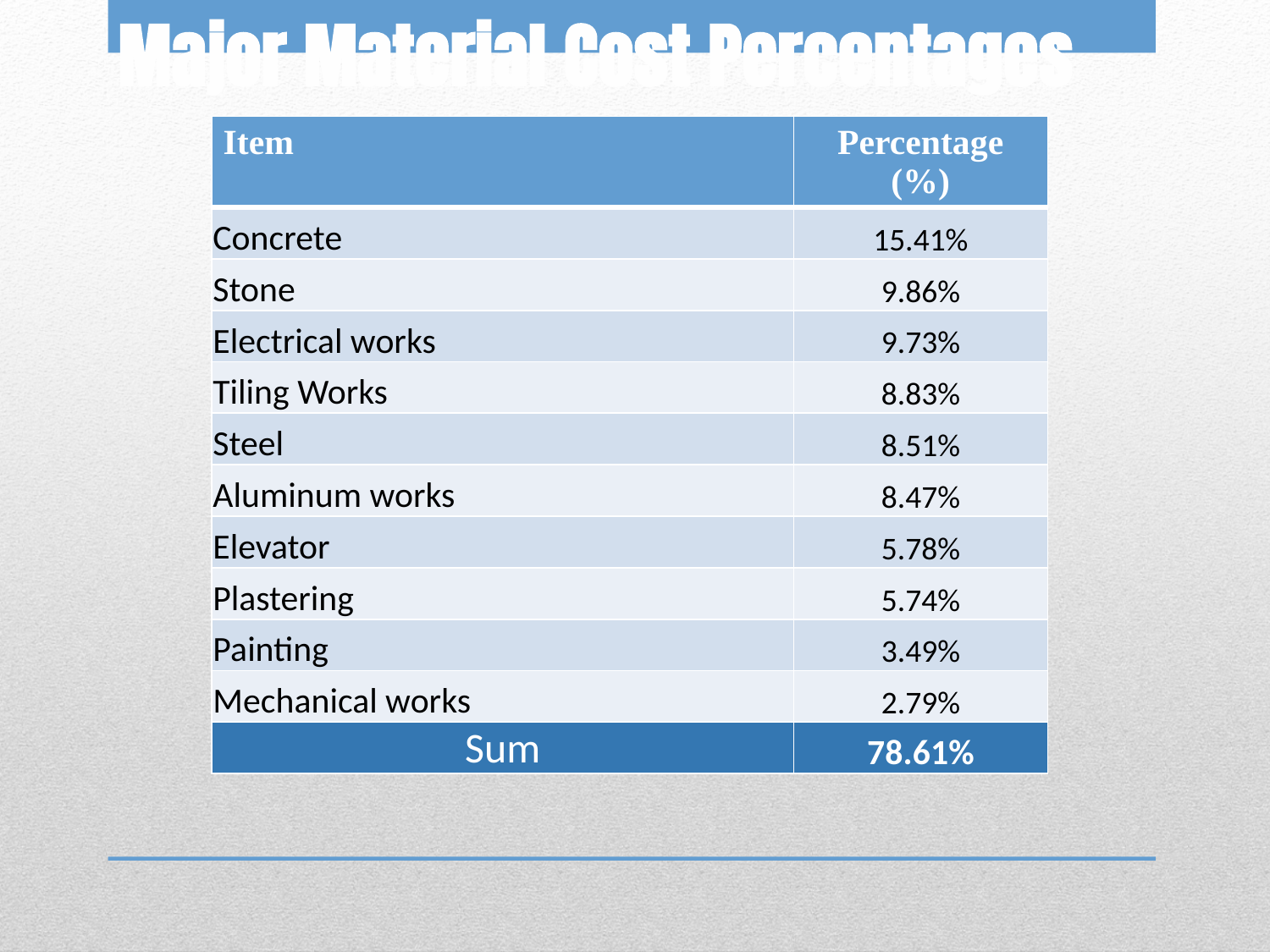

# Major Material Cost Percentages
| Item | Percentage (%) |
| --- | --- |
| Concrete | 15.41% |
| Stone | 9.86% |
| Electrical works | 9.73% |
| Tiling Works | 8.83% |
| Steel | 8.51% |
| Aluminum works | 8.47% |
| Elevator | 5.78% |
| Plastering | 5.74% |
| Painting | 3.49% |
| Mechanical works | 2.79% |
| Sum | 78.61% |